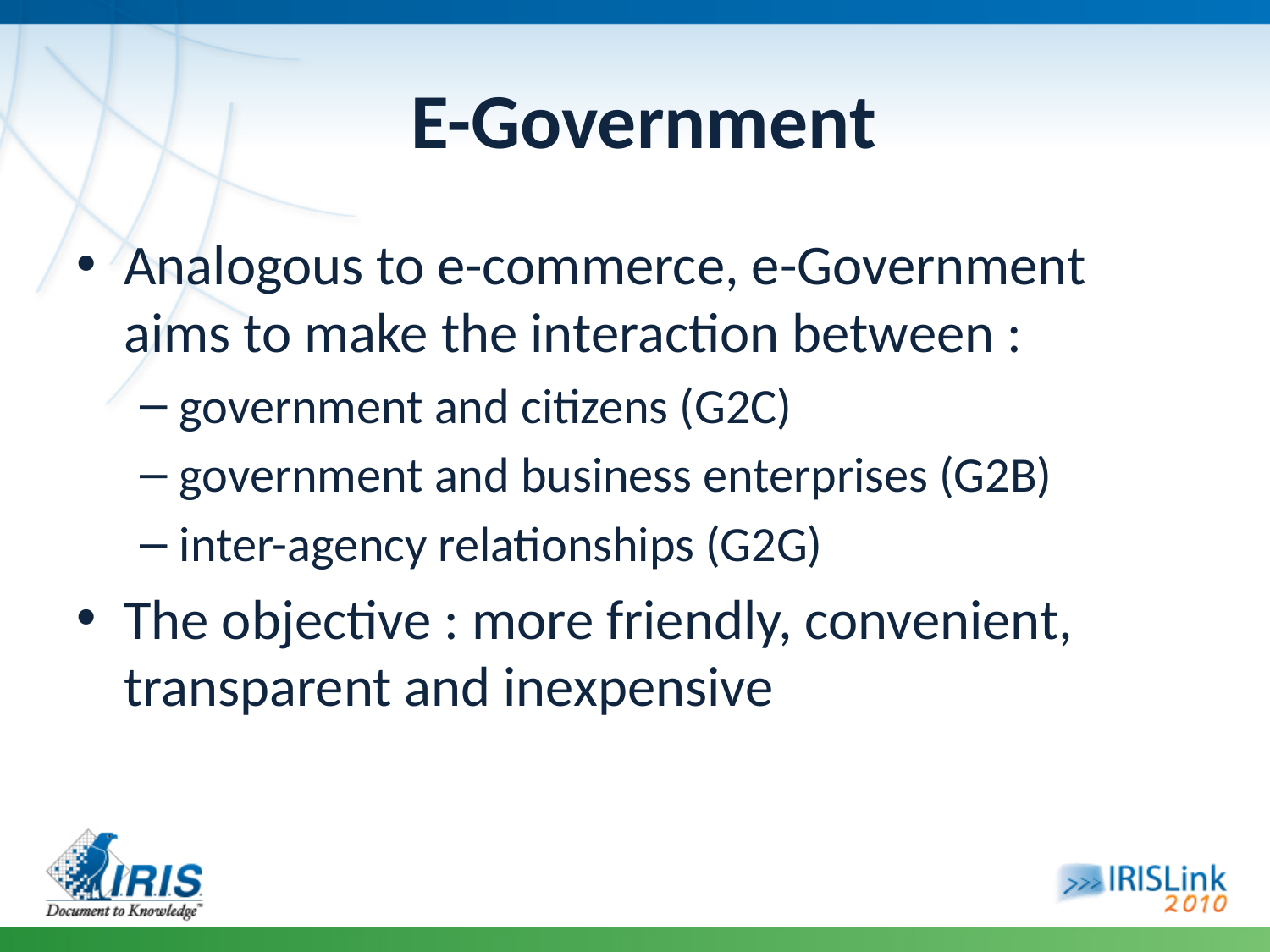

# E-Government
Analogous to e-commerce, e-Government aims to make the interaction between :
government and citizens (G2C)
government and business enterprises (G2B)
inter-agency relationships (G2G)
The objective : more friendly, convenient, transparent and inexpensive